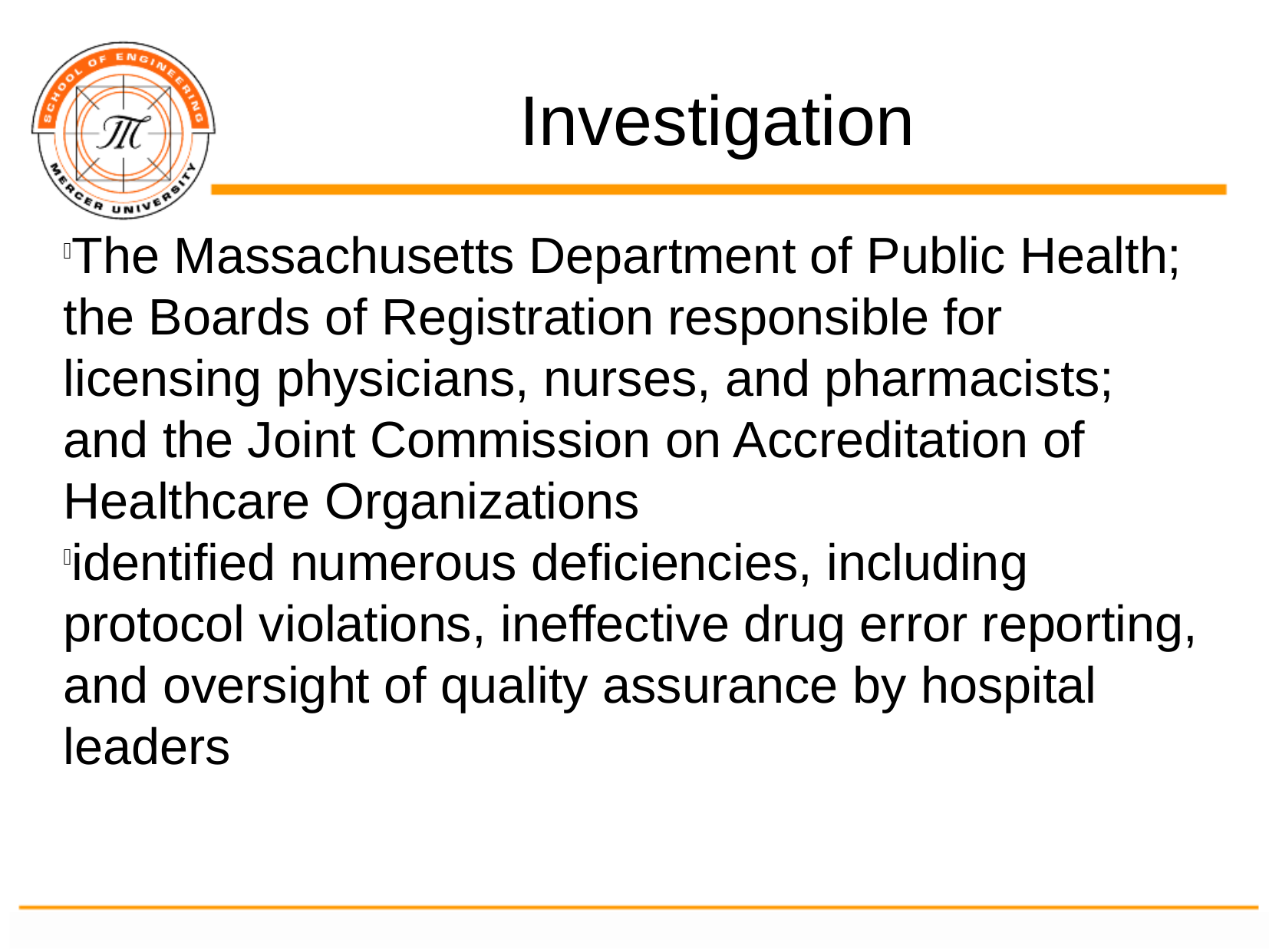

Investigation
The Massachusetts Department of Public Health; the Boards of Registration responsible for licensing physicians, nurses, and pharmacists; and the Joint Commission on Accreditation of Healthcare Organizations
identified numerous deficiencies, including protocol violations, ineffective drug error reporting, and oversight of quality assurance by hospital leaders